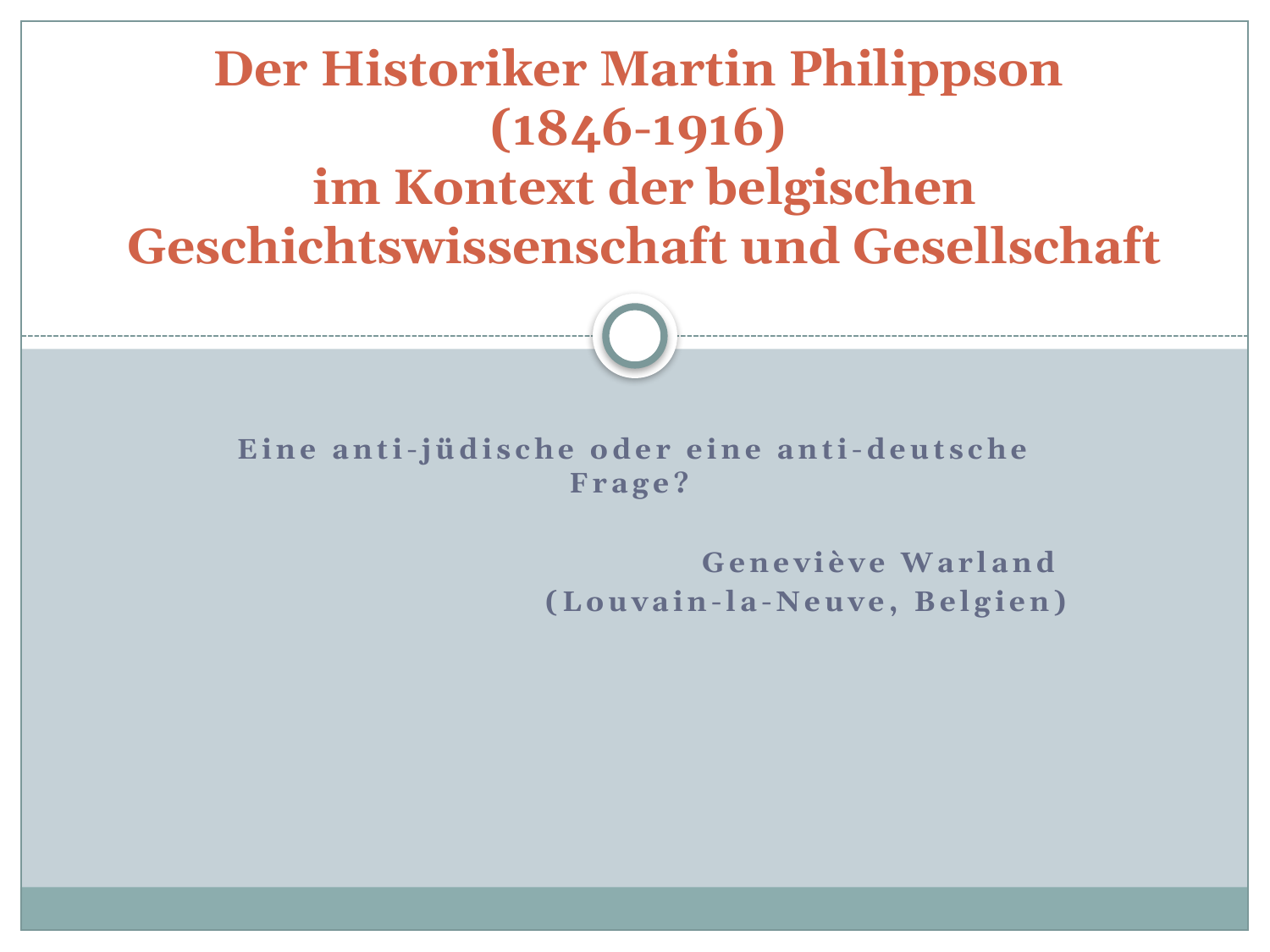

# Der Historiker Martin Philippson (1846-1916) im Kontext der belgischen Geschichtswissenschaft und Gesellschaft
Eine anti-jüdische oder eine anti-deutsche Frage?

Geneviève Warland
(Louvain-la-Neuve, Belgien)